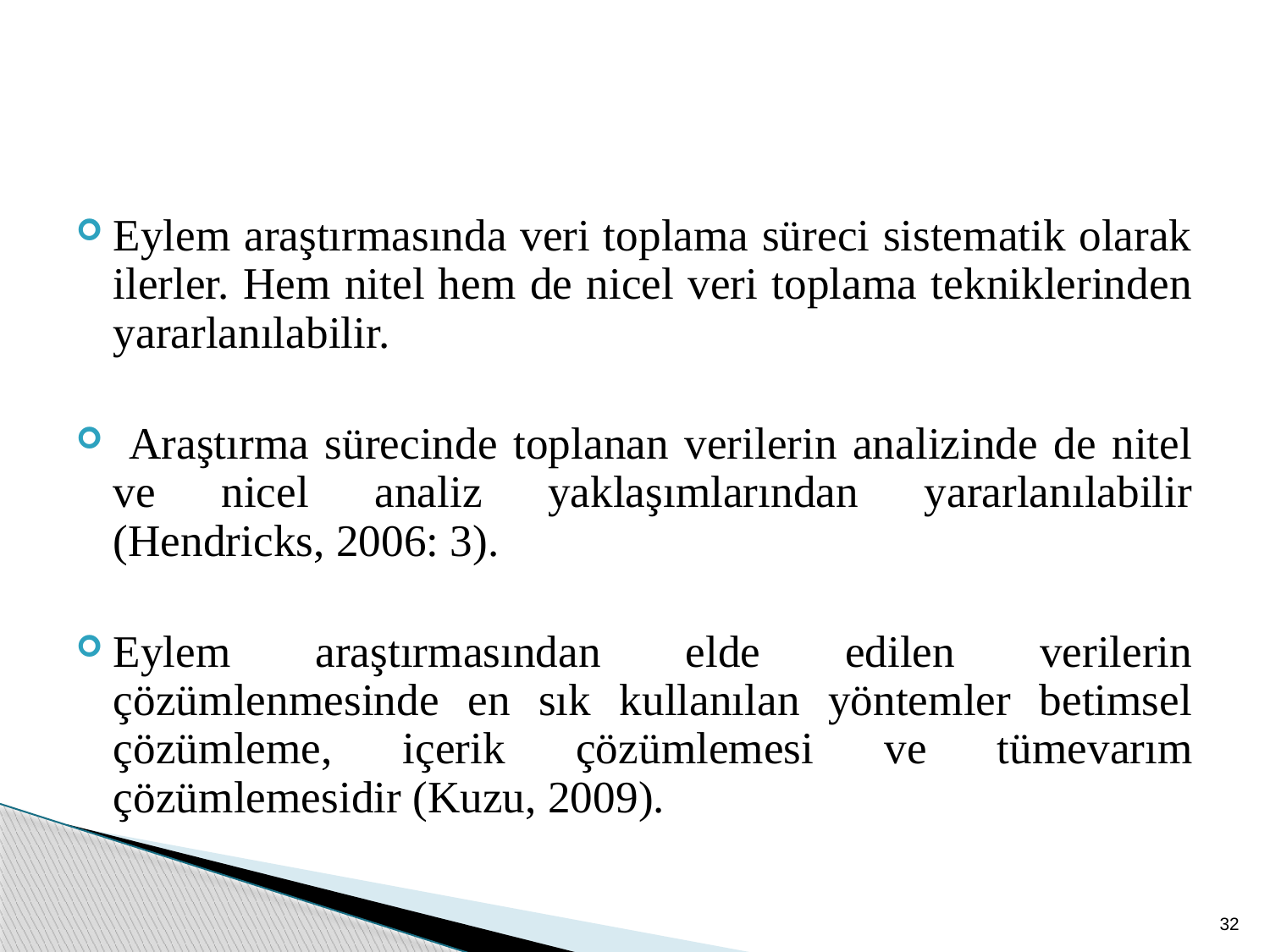

Eylem araştırmasında veri toplama süreci sistematik olarak ilerler. Hem nitel hem de nicel veri toplama tekniklerinden yararlanılabilir.

 Araştırma sürecinde toplanan verilerin analizinde de nitel ve nicel analiz yaklaşımlarından yararlanılabilir (Hendricks, 2006: 3).

Eylem araştırmasından elde edilen verilerin çözümlenmesinde en sık kullanılan yöntemler betimsel çözümleme, içerik çözümlemesi ve tümevarım çözümlemesidir (Kuzu, 2009).
32